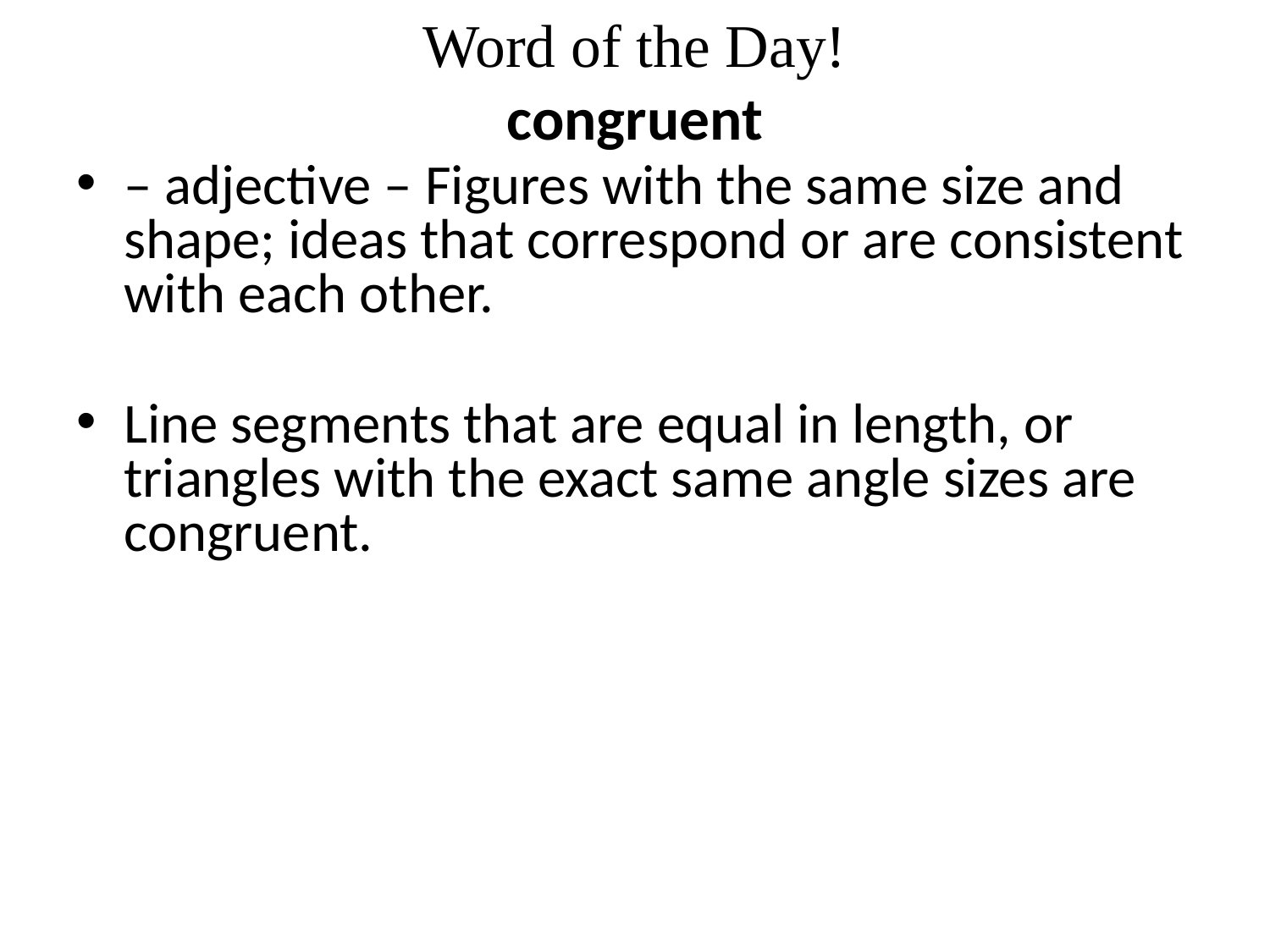

# Word of the Day! congruent
– adjective – Figures with the same size and shape; ideas that correspond or are consistent with each other.

Line segments that are equal in length, or triangles with the exact same angle sizes are congruent.